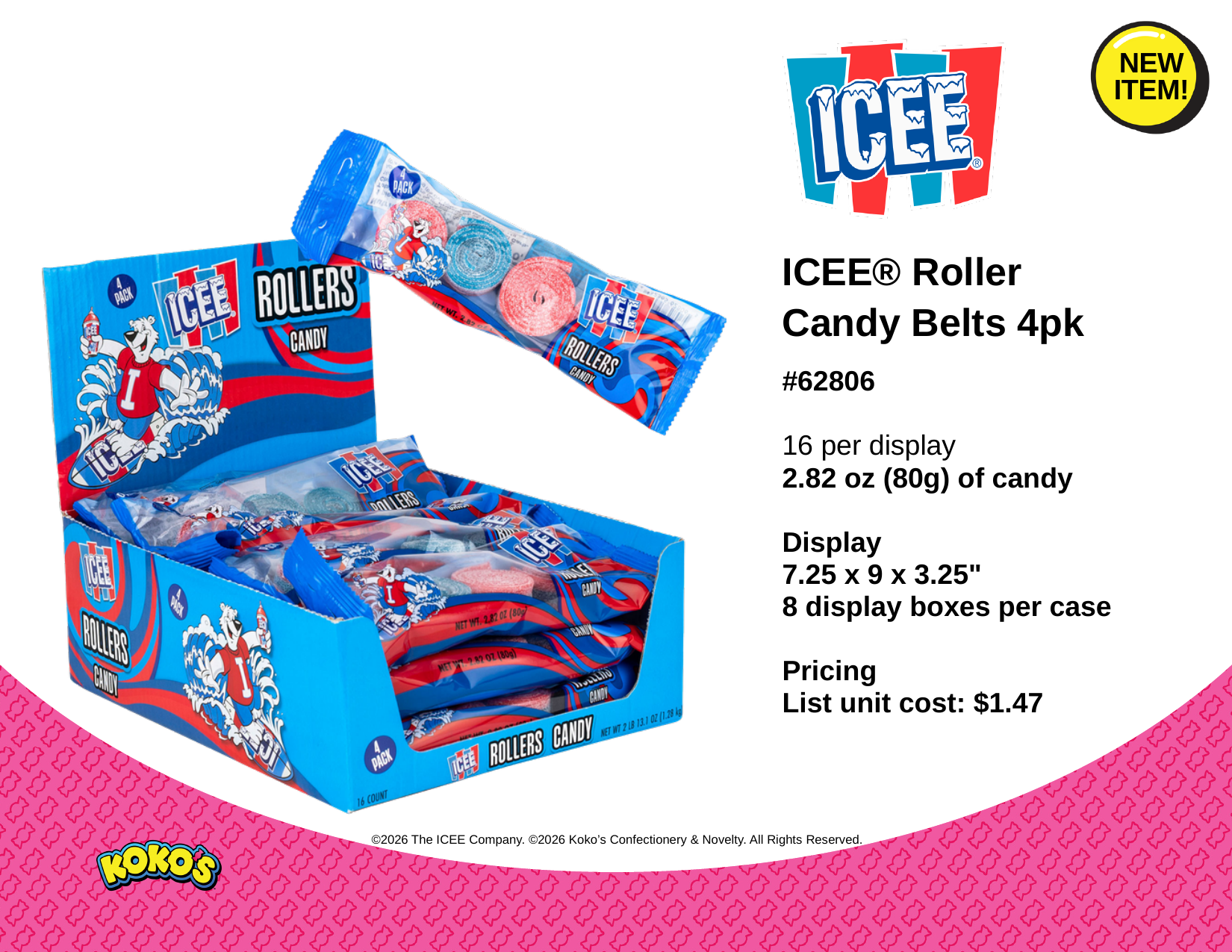

NEW
ITEM!

ICEE® Roller
Candy Belts 4pk

#62806

16 per display
2.82 oz (80g) of candy

Display
7.25 x 9 x 3.25"
8 display boxes per case

Pricing
List unit cost: $1.47
©2026 The ICEE Company. ©2026 Koko’s Confectionery & Novelty. All Rights Reserved.